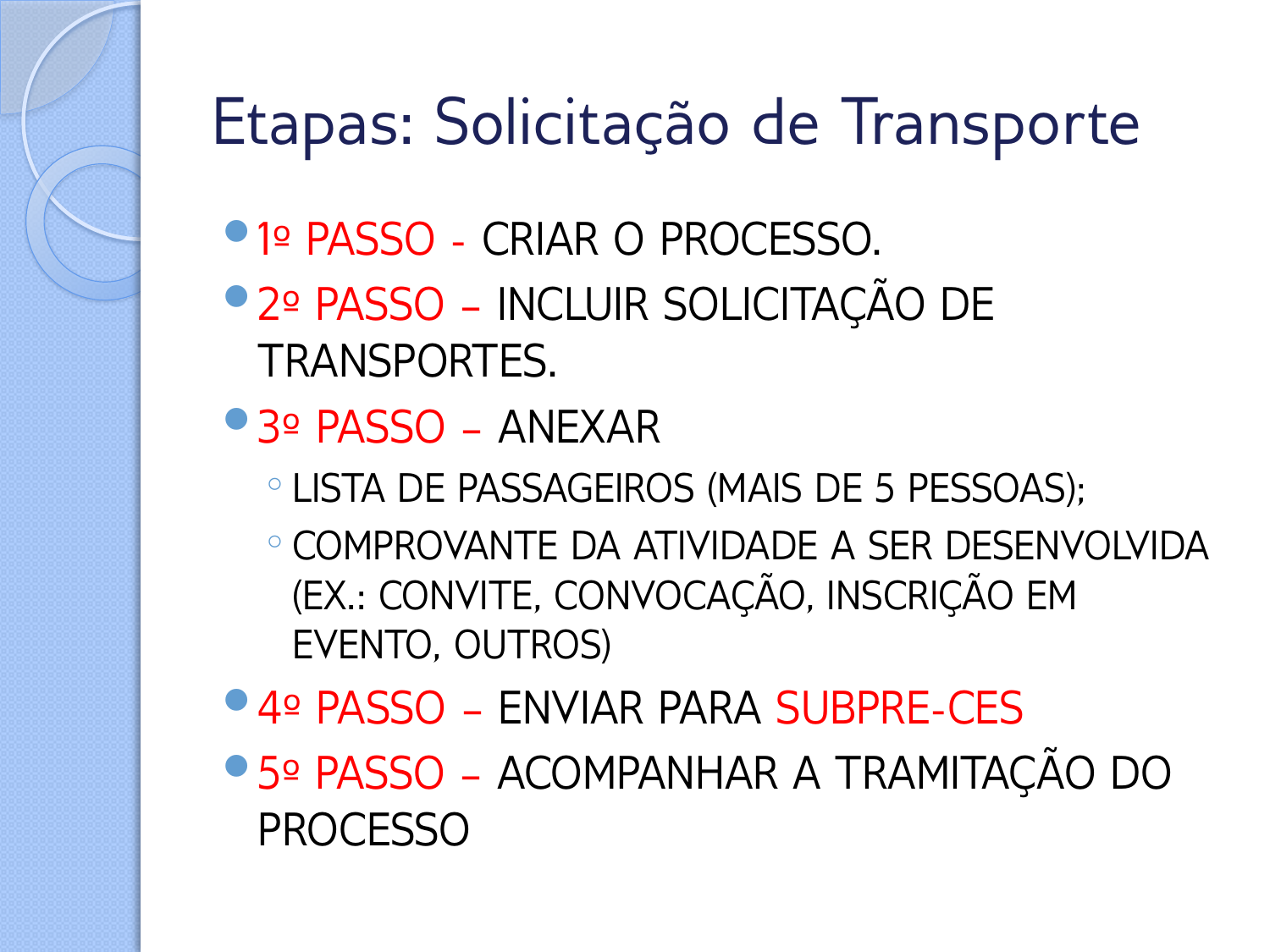

# Etapas: Solicitação de Transporte
1º PASSO - CRIAR O PROCESSO.
2º PASSO – INCLUIR SOLICITAÇÃO DE TRANSPORTES.
3º PASSO – ANEXAR
LISTA DE PASSAGEIROS (MAIS DE 5 PESSOAS);
COMPROVANTE DA ATIVIDADE A SER DESENVOLVIDA (EX.: CONVITE, CONVOCAÇÃO, INSCRIÇÃO EM EVENTO, OUTROS)
4º PASSO – ENVIAR PARA SUBPRE-CES
5º PASSO – ACOMPANHAR A TRAMITAÇÃO DO PROCESSO